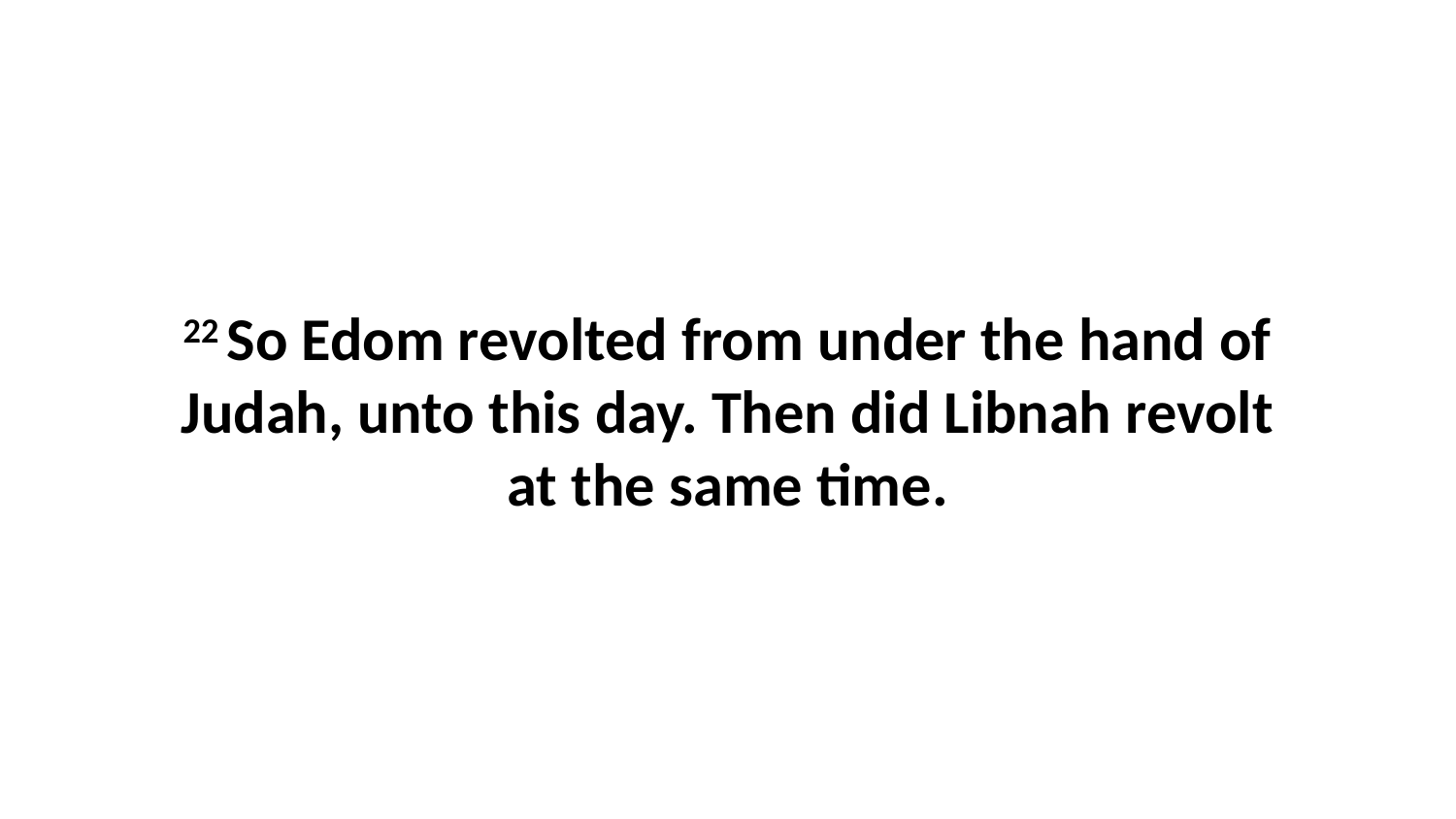

22 So Edom revolted from under the hand of Judah, unto this day. Then did Libnah revolt at the same time.